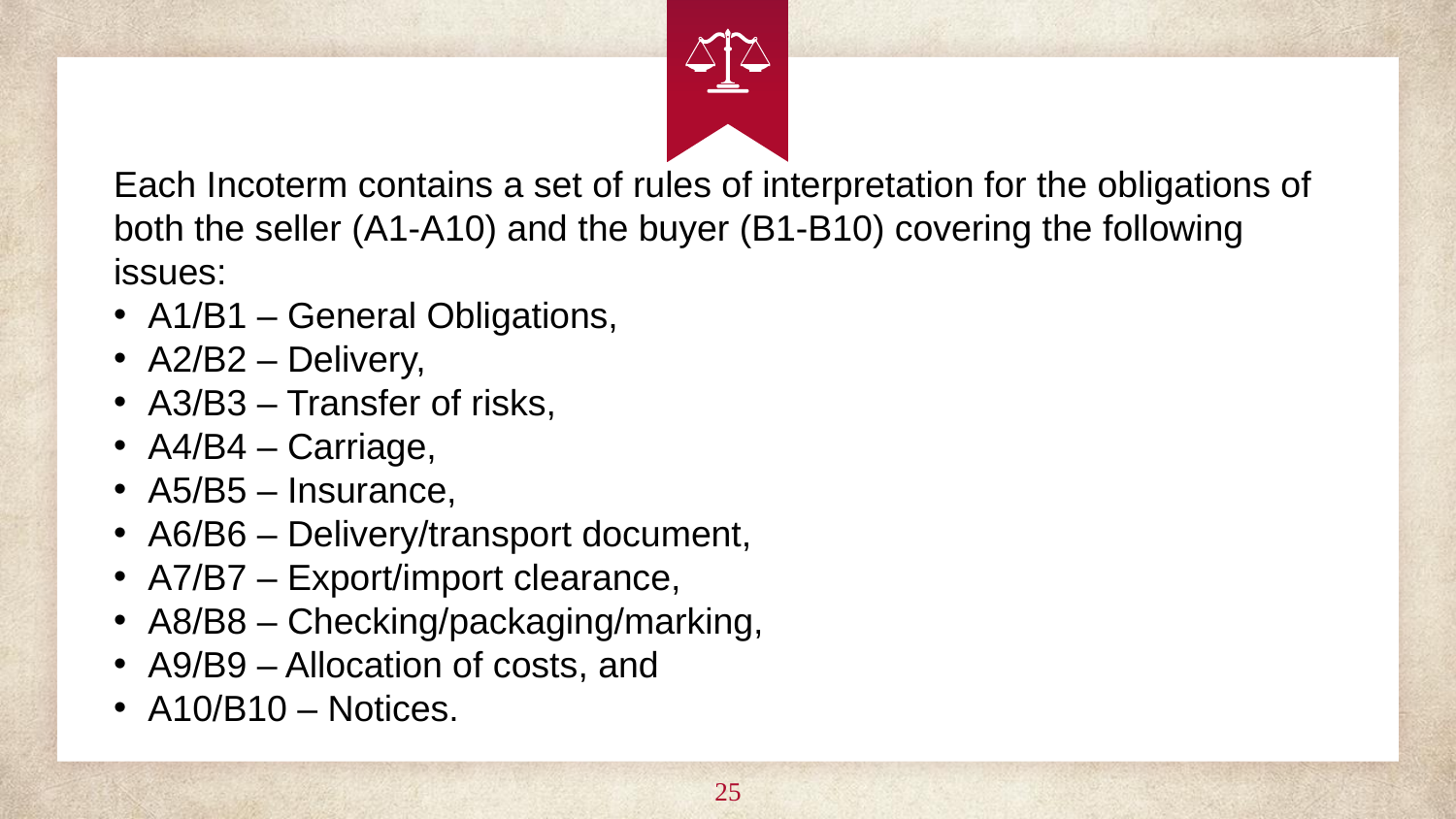

Each Incoterm contains a set of rules of interpretation for the obligations of both the seller (A1-A10) and the buyer (B1-B10) covering the following issues:
A1/B1 – General Obligations,
A2/B2 – Delivery,
A3/B3 – Transfer of risks,
A4/B4 – Carriage,
A5/B5 – Insurance,
A6/B6 – Delivery/transport document,
A7/B7 – Export/import clearance,
A8/B8 – Checking/packaging/marking,
A9/B9 – Allocation of costs, and
A10/B10 – Notices.
25